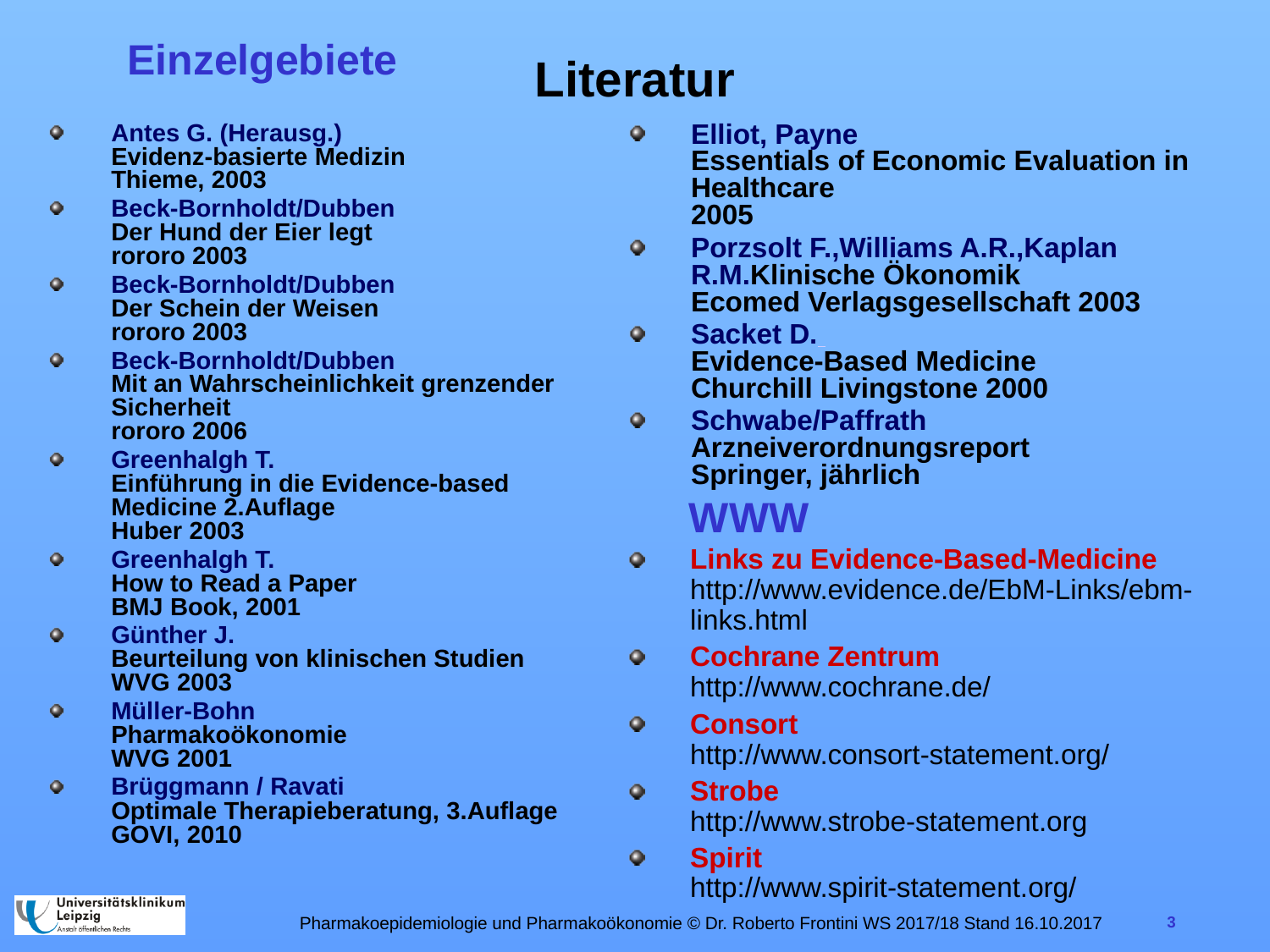

Einzelgebiete
# Literatur
Antes G. (Herausg.)
Evidenz-basierte Medizin
Thieme, 2003
Beck-Bornholdt/Dubben
Der Hund der Eier legt
rororo 2003
Beck-Bornholdt/Dubben
Der Schein der Weisen
rororo 2003
Beck-Bornholdt/Dubben
Mit an Wahrscheinlichkeit grenzender Sicherheit
rororo 2006
Greenhalgh T.
Einführung in die Evidence-based Medicine 2.Auflage
Huber 2003
Greenhalgh T.
How to Read a Paper
BMJ Book, 2001
Günther J.
Beurteilung von klinischen Studien
WVG 2003
Müller-Bohn
Pharmakoökonomie
WVG 2001
Brüggmann / Ravati
Optimale Therapieberatung, 3.Auflage
GOVI, 2010
Elliot, Payne
Essentials of Economic Evaluation in Healthcare
2005
Porzsolt F.,Williams A.R.,Kaplan R.M.Klinische Ökonomik
Ecomed Verlagsgesellschaft 2003
Sacket D.
Evidence-Based Medicine
Churchill Livingstone 2000
Schwabe/Paffrath
Arzneiverordnungsreport
Springer, jährlich

WWW
Links zu Evidence-Based-Medicine
http://www.evidence.de/EbM-Links/ebm-links.html
Cochrane Zentrum
http://www.cochrane.de/
Consort
http://www.consort-statement.org/
Strobe
http://www.strobe-statement.org
Spirit
http://www.spirit-statement.org/

Pharmakoepidemiologie und Pharmakoökonomie © Dr. Roberto Frontini WS 2017/18 Stand 16.10.2017
3